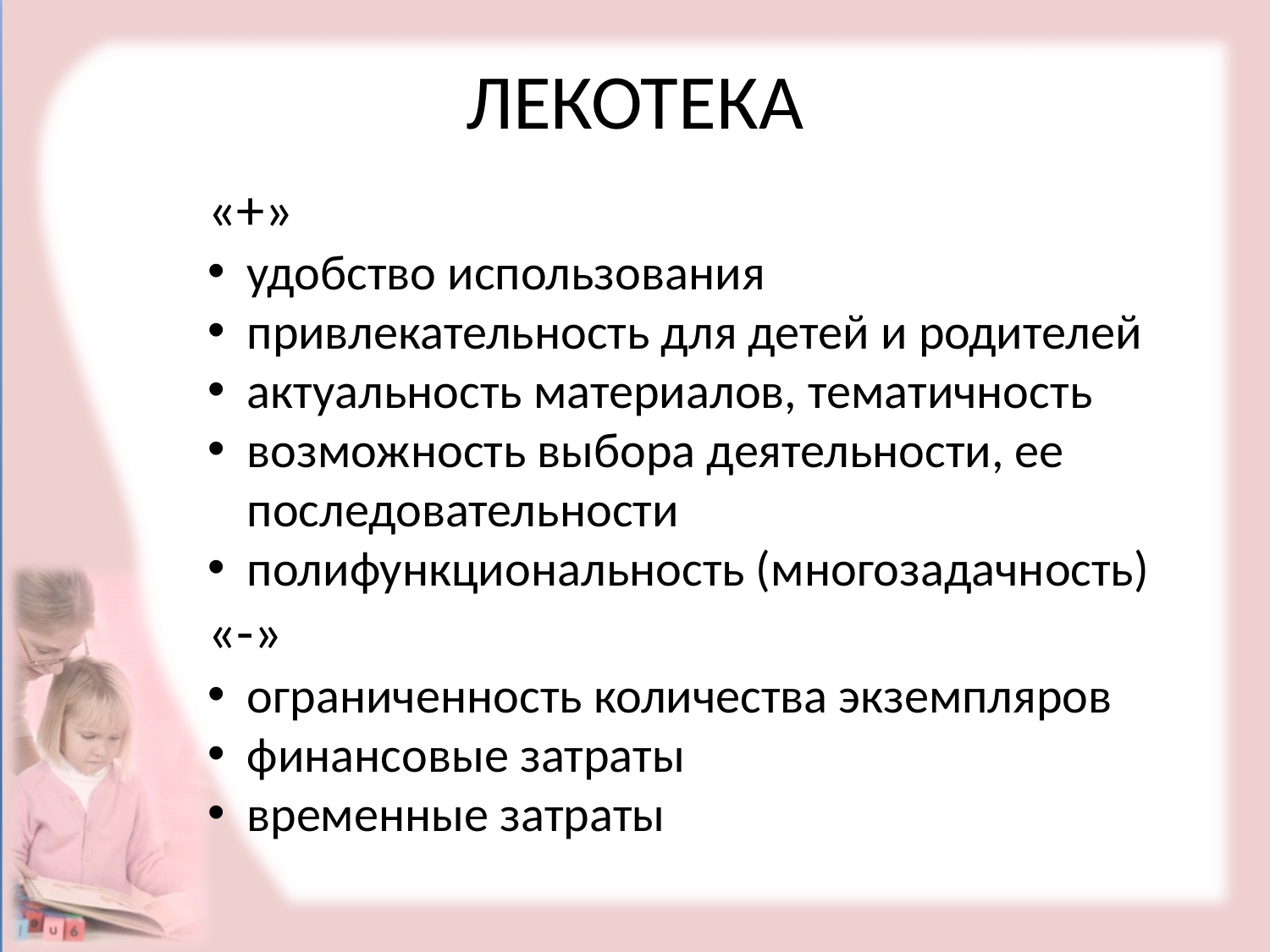

# ЛЕКОТЕКА
«+»
удобство использования
привлекательность для детей и родителей
актуальность материалов, тематичность
возможность выбора деятельности, ее последовательности
полифункциональность (многозадачность)
«-»
ограниченность количества экземпляров
финансовые затраты
временные затраты